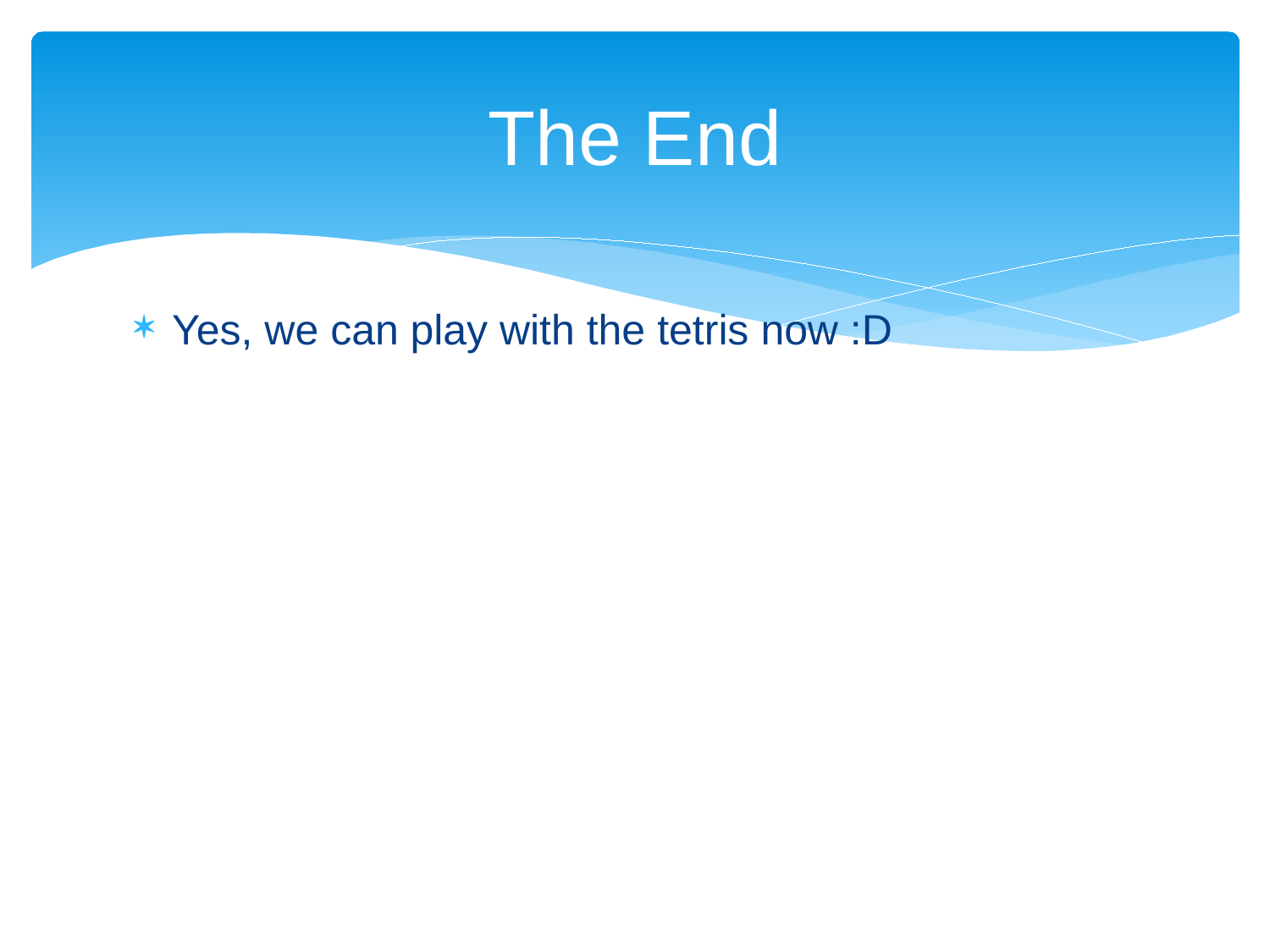

# The End
Yes, we can play with the tetris now :D